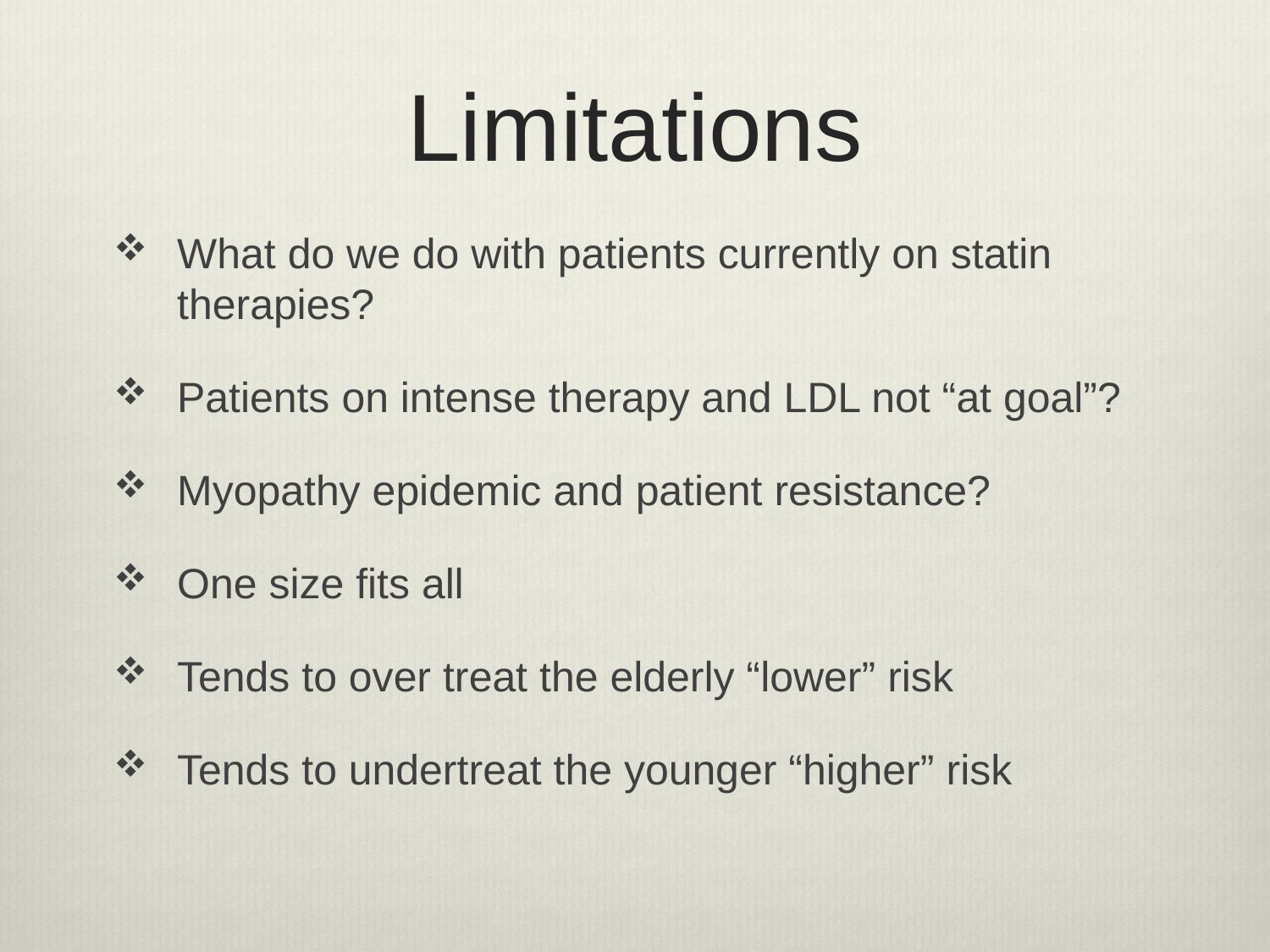

# Limitations
What do we do with patients currently on statin therapies?
Patients on intense therapy and LDL not “at goal”?
Myopathy epidemic and patient resistance?
One size fits all
Tends to over treat the elderly “lower” risk
Tends to undertreat the younger “higher” risk